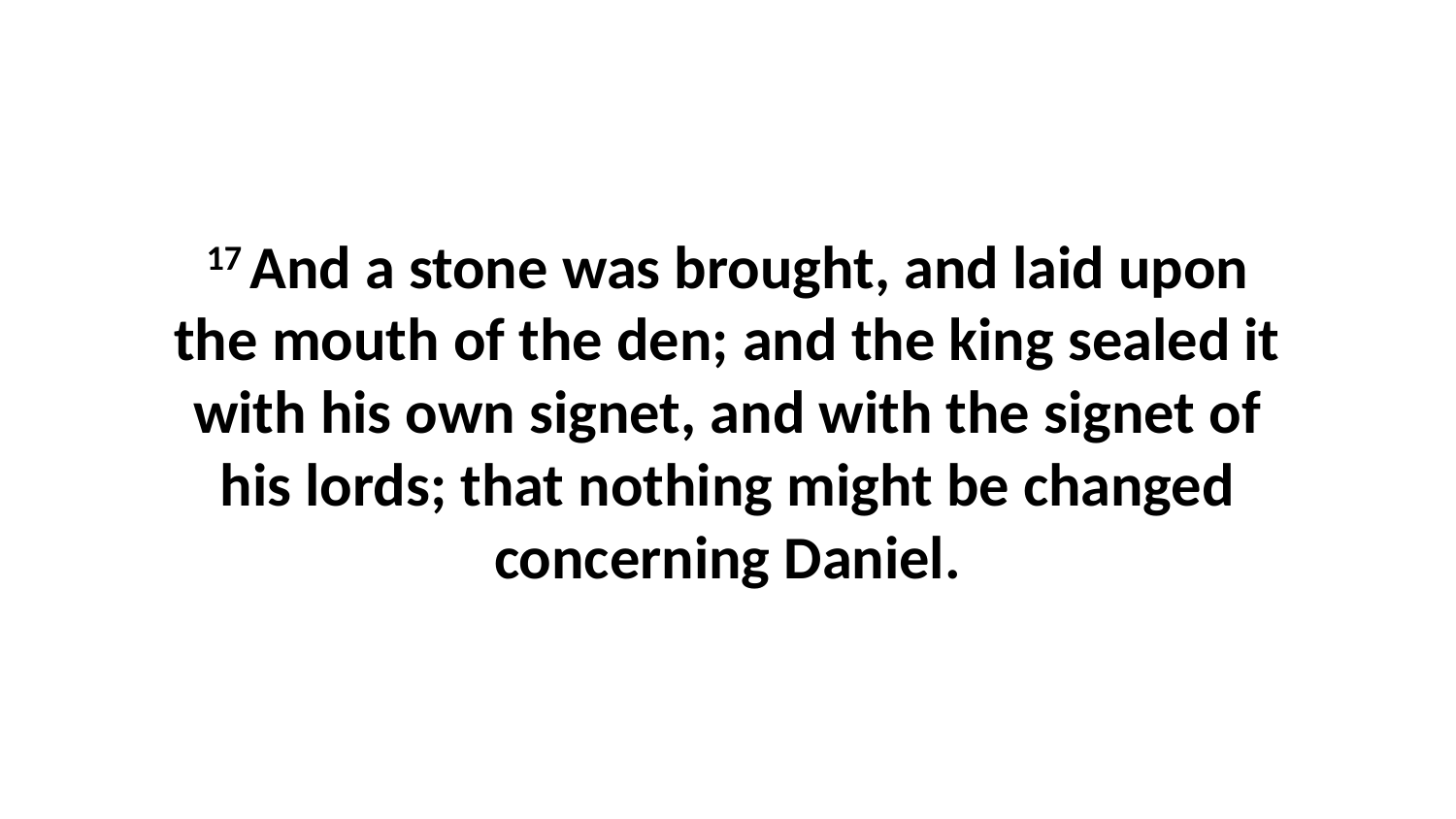

17 And a stone was brought, and laid upon the mouth of the den; and the king sealed it with his own signet, and with the signet of his lords; that nothing might be changed concerning Daniel.